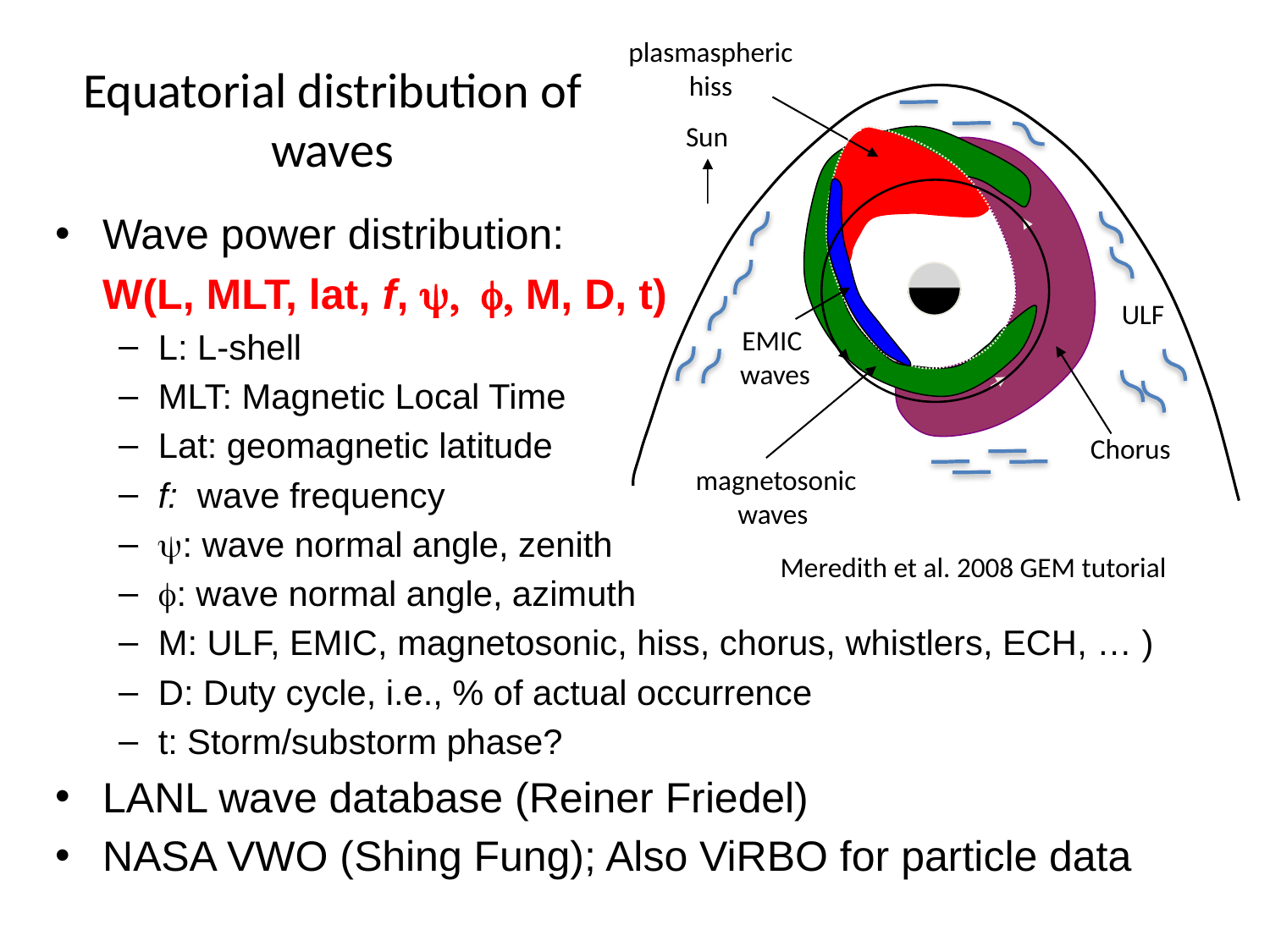

plasmaspheric
hiss
# Equatorial distribution of waves

Sun

Wave power distribution:
	W(L, MLT, lat, f, ψ, φ, M, D, t)
L: L-shell
MLT: Magnetic Local Time
Lat: geomagnetic latitude
f:  wave frequency
ψ: wave normal angle, zenith
φ: wave normal angle, azimuth
M: ULF, EMIC, magnetosonic, hiss, chorus, whistlers, ECH, … )
D: Duty cycle, i.e., % of actual occurrence
t: Storm/substorm phase?
LANL wave database (Reiner Friedel)
NASA VWO (Shing Fung); Also ViRBO for particle data

ULF
EMIC
waves

Chorus
magnetosonic
waves
Meredith et al. 2008 GEM tutorial